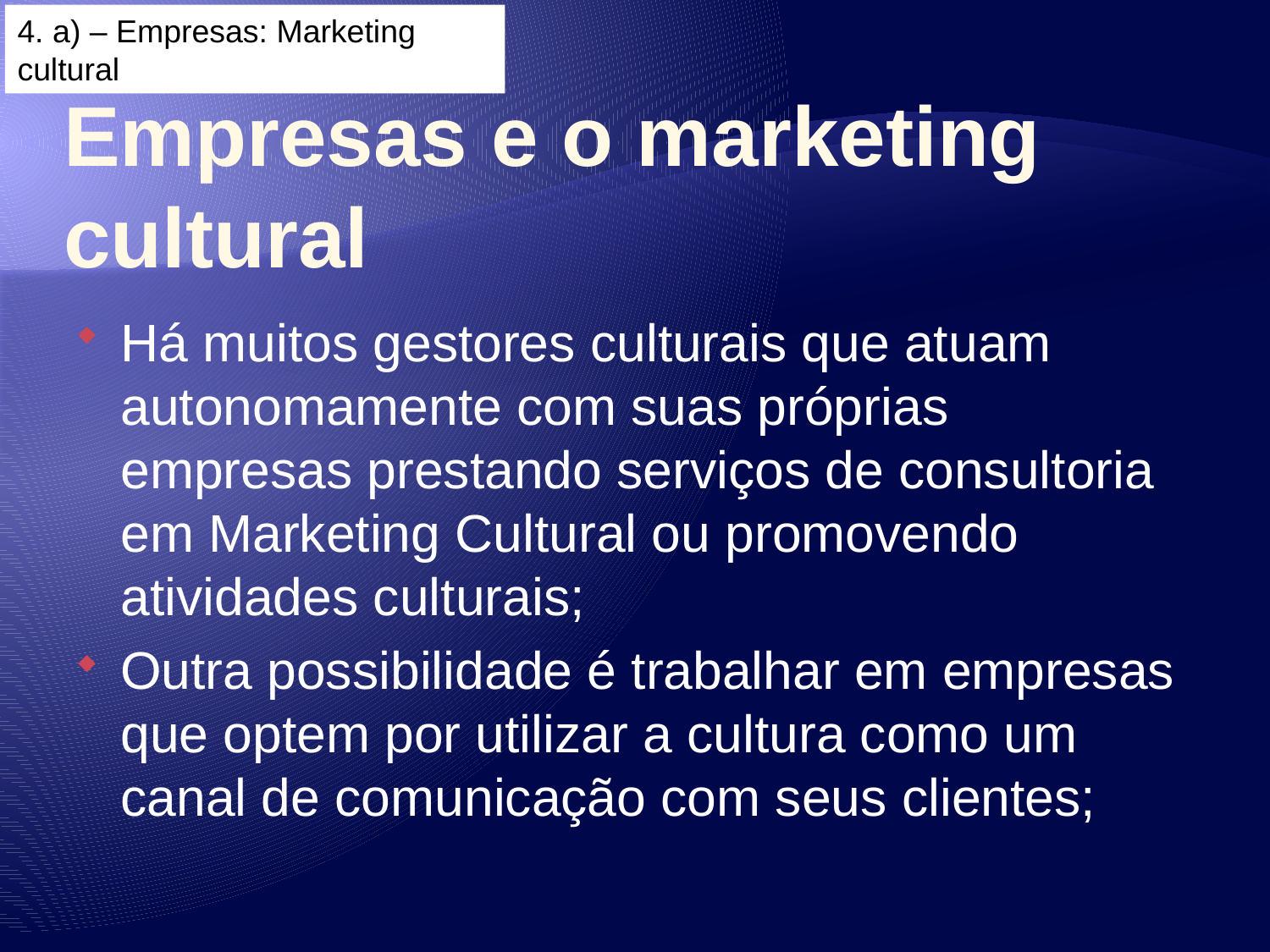

4. a) – Empresas: Marketing cultural
# Empresas e o marketing cultural
Há muitos gestores culturais que atuam autonomamente com suas próprias empresas prestando serviços de consultoria em Marketing Cultural ou promovendo atividades culturais;
Outra possibilidade é trabalhar em empresas que optem por utilizar a cultura como um canal de comunicação com seus clientes;